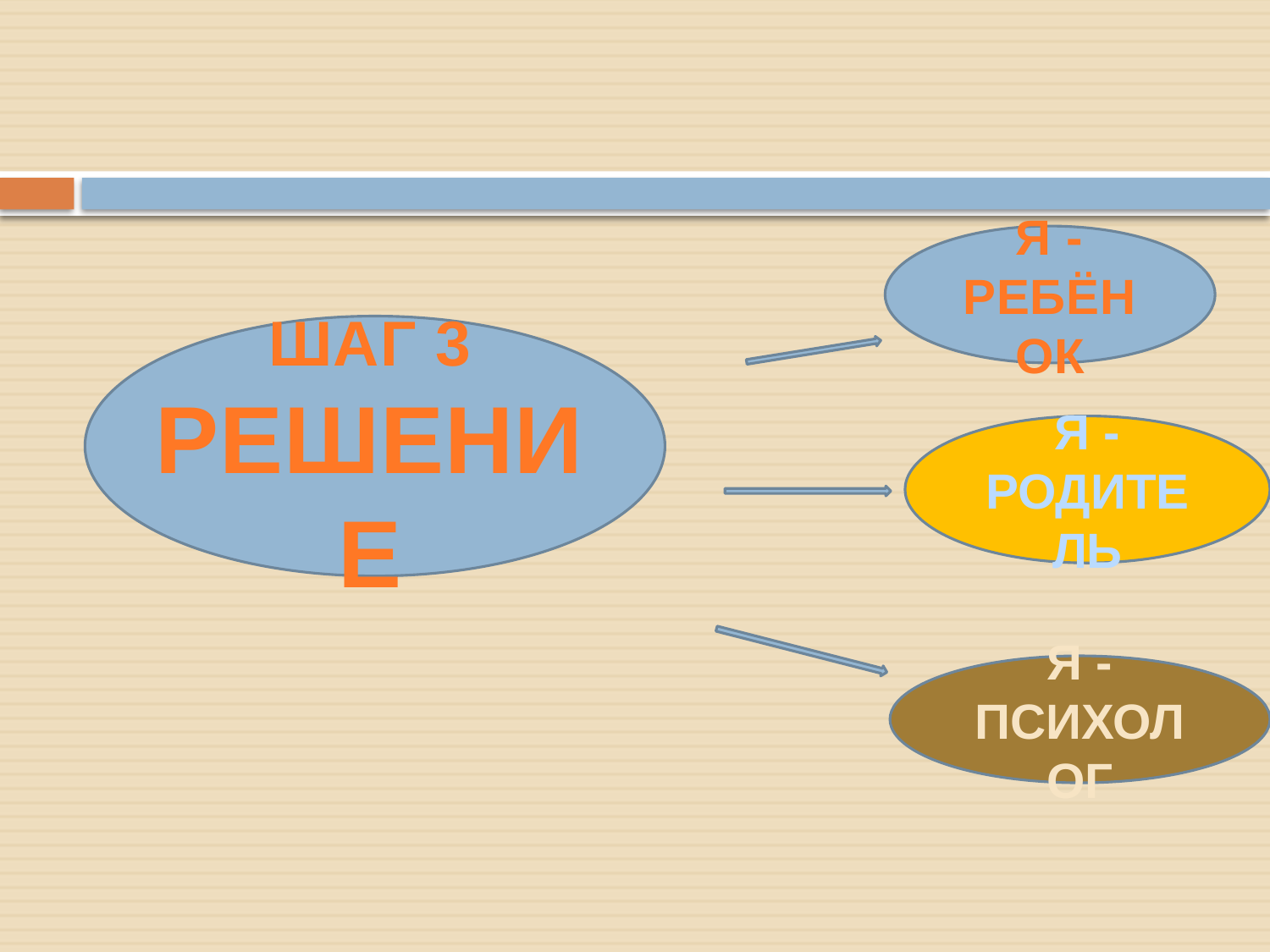

#

Я - РЕБЁНОК
ШАГ 3
РЕШЕНИЕ

Я - РОДИТЕЛЬ

Я - ПСИХОЛОГ